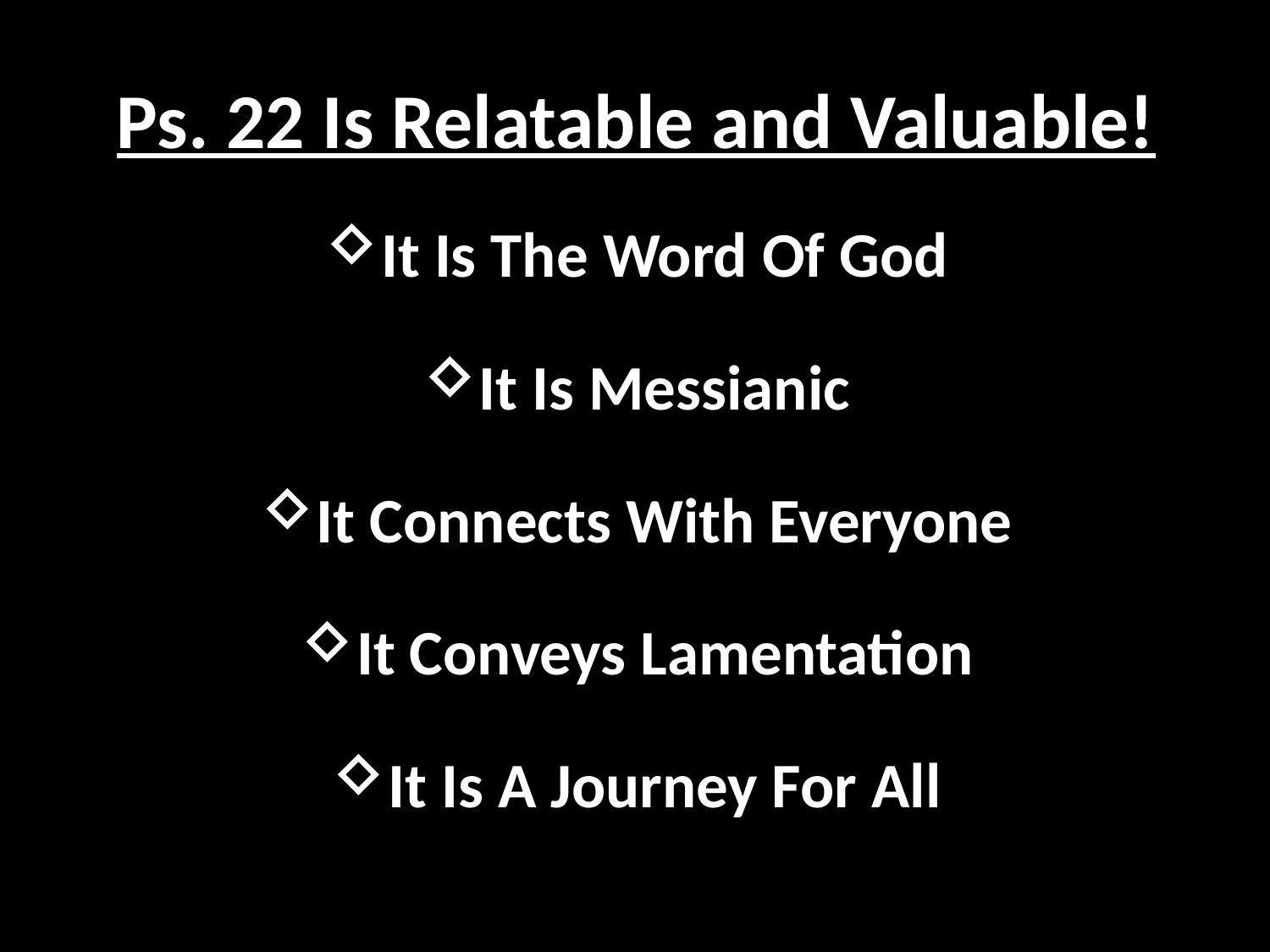

# Ps. 22 Is Relatable and Valuable!
It Is The Word Of God
It Is Messianic
It Connects With Everyone
It Conveys Lamentation
It Is A Journey For All